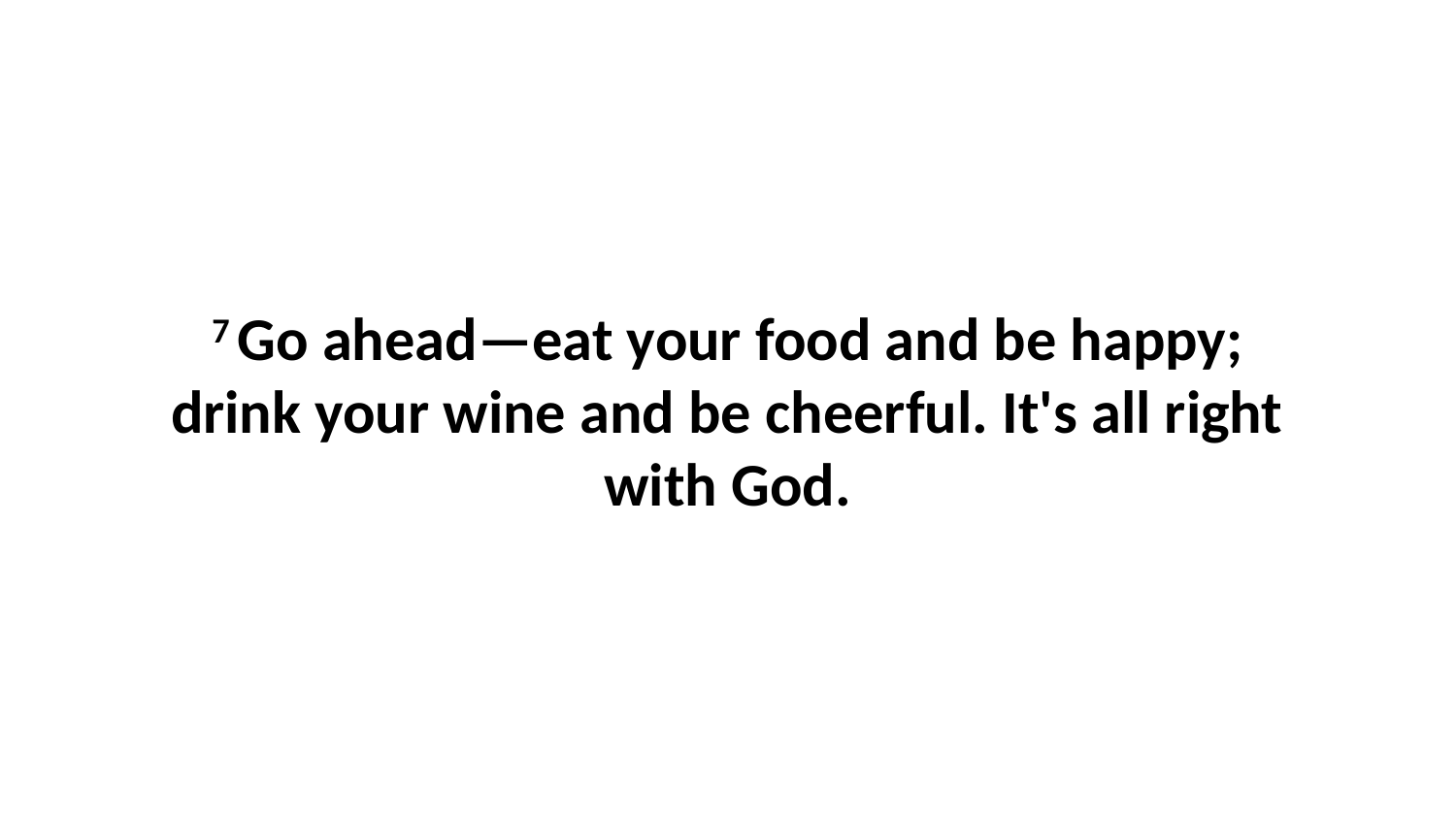

7 Go ahead—eat your food and be happy; drink your wine and be cheerful. It's all right with God.